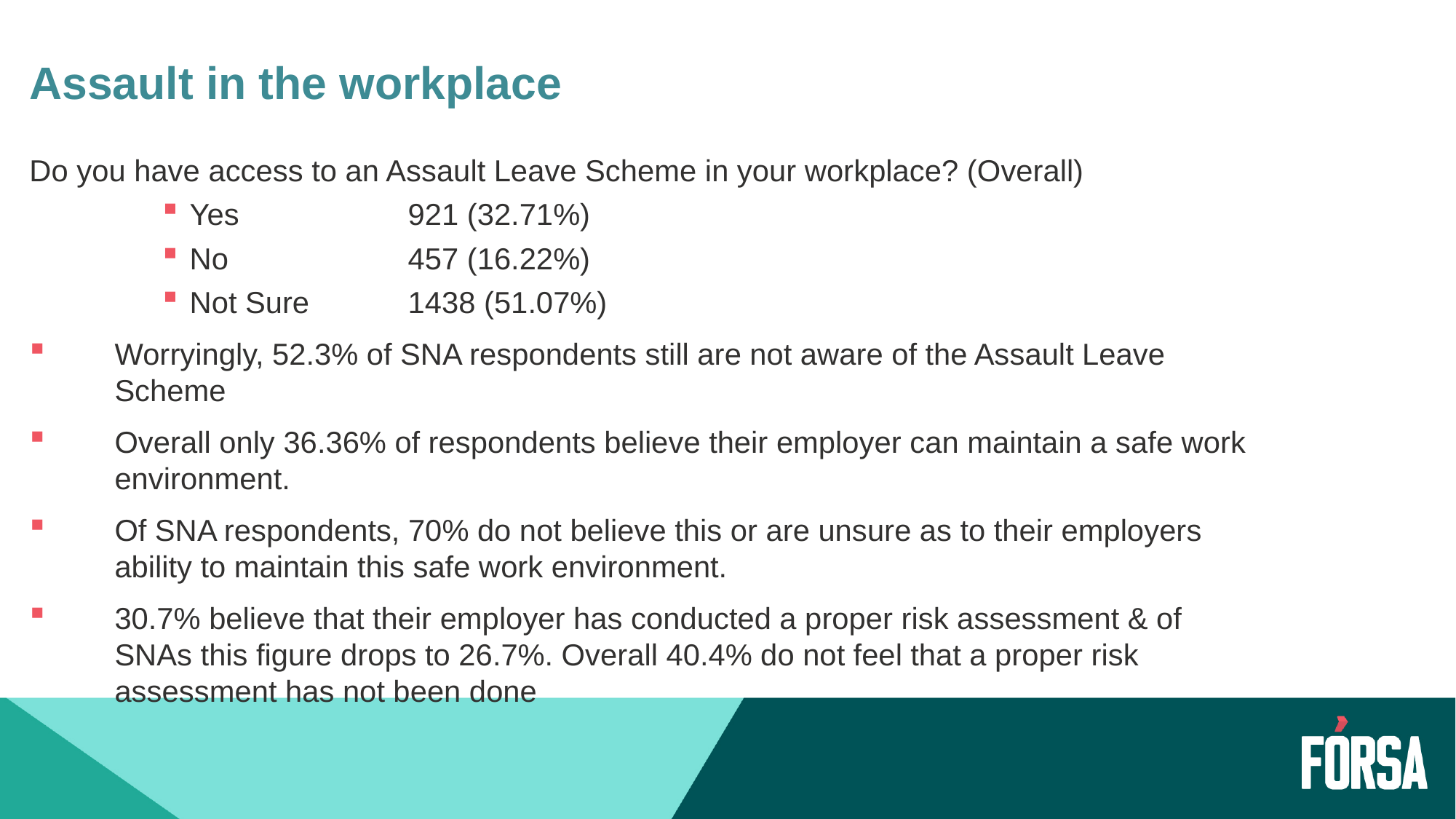

# Assault in the workplace
Do you have access to an Assault Leave Scheme in your workplace? (Overall)
Yes 		921 (32.71%)
No 		457 (16.22%)
Not Sure 	1438 (51.07%)
Worryingly, 52.3% of SNA respondents still are not aware of the Assault Leave Scheme
Overall only 36.36% of respondents believe their employer can maintain a safe work environment.
Of SNA respondents, 70% do not believe this or are unsure as to their employers ability to maintain this safe work environment.
30.7% believe that their employer has conducted a proper risk assessment & of SNAs this figure drops to 26.7%. Overall 40.4% do not feel that a proper risk assessment has not been done